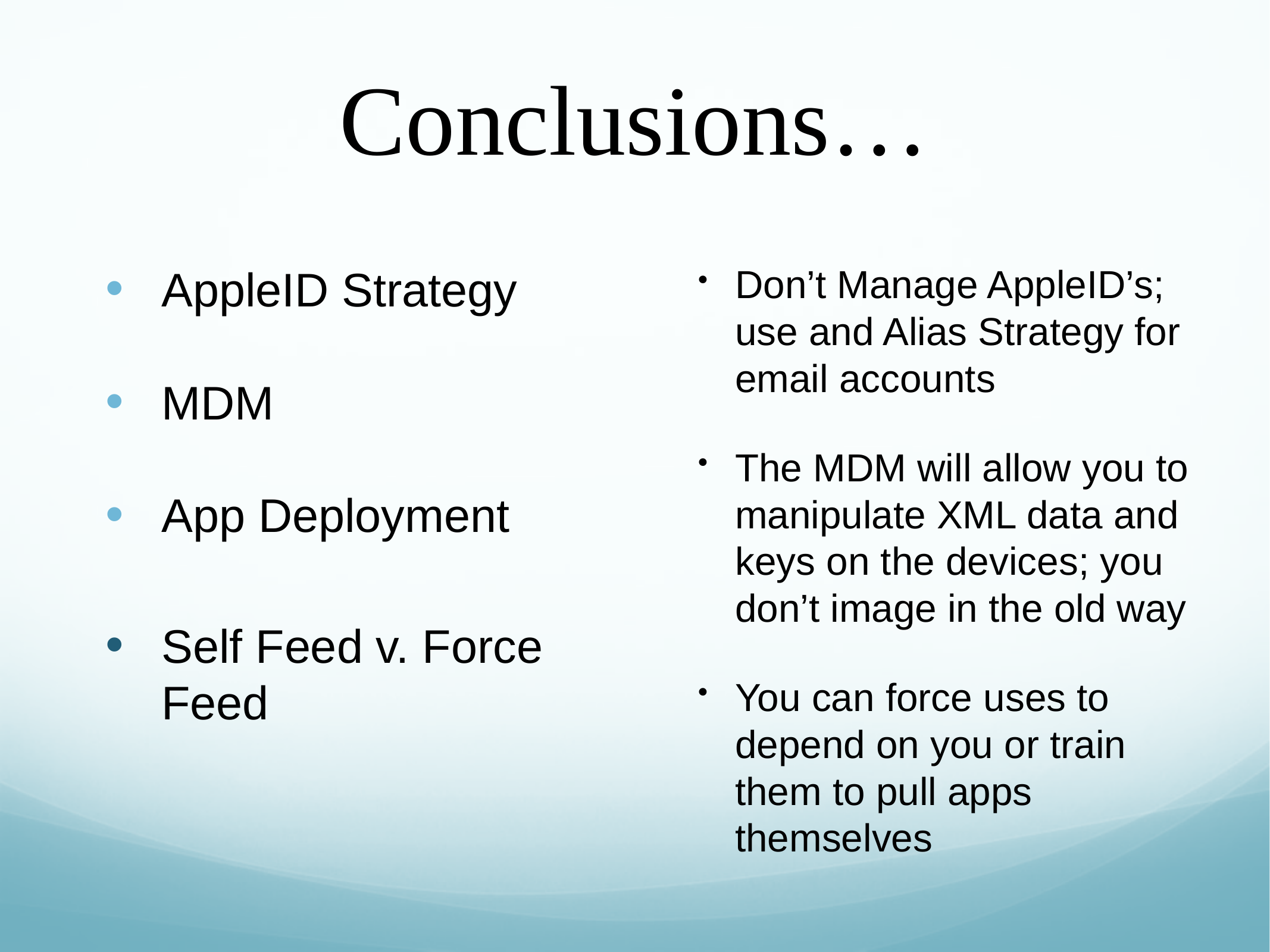

# Conclusions…
AppleID Strategy

MDM

App Deployment

Self Feed v. Force Feed
Don’t Manage AppleID’s; use and Alias Strategy for email accounts
The MDM will allow you to manipulate XML data and keys on the devices; you don’t image in the old way
You can force uses to depend on you or train them to pull apps themselves